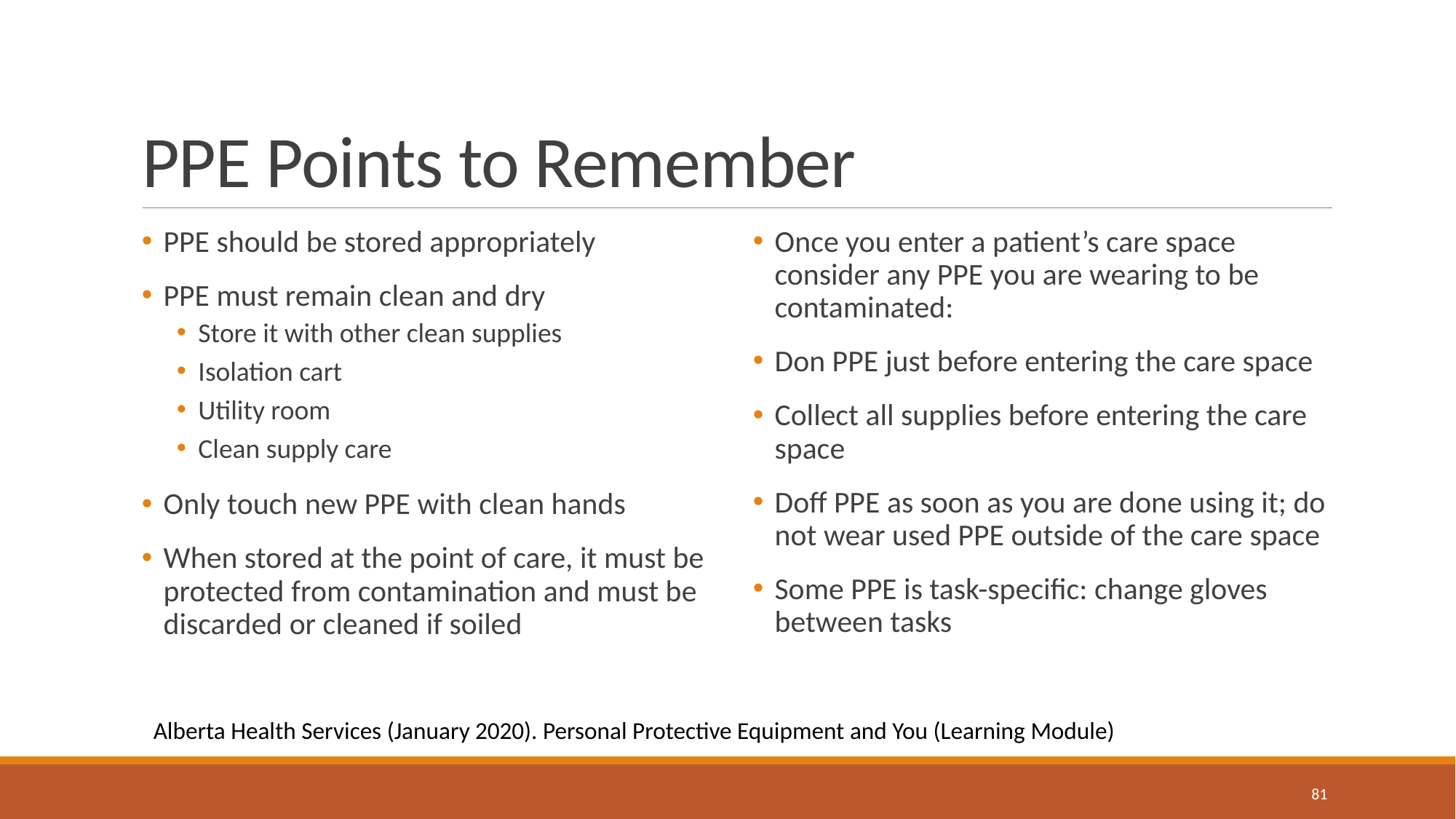

# PPE Points to Remember
PPE should be stored appropriately
PPE must remain clean and dry
Store it with other clean supplies
Isolation cart
Utility room
Clean supply care
Only touch new PPE with clean hands
When stored at the point of care, it must be protected from contamination and must be discarded or cleaned if soiled

Once you enter a patient’s care space consider any PPE you are wearing to be contaminated:
Don PPE just before entering the care space
Collect all supplies before entering the care space
Doff PPE as soon as you are done using it; do not wear used PPE outside of the care space
Some PPE is task-specific: change gloves between tasks
Alberta Health Services (January 2020). Personal Protective Equipment and You (Learning Module)
81